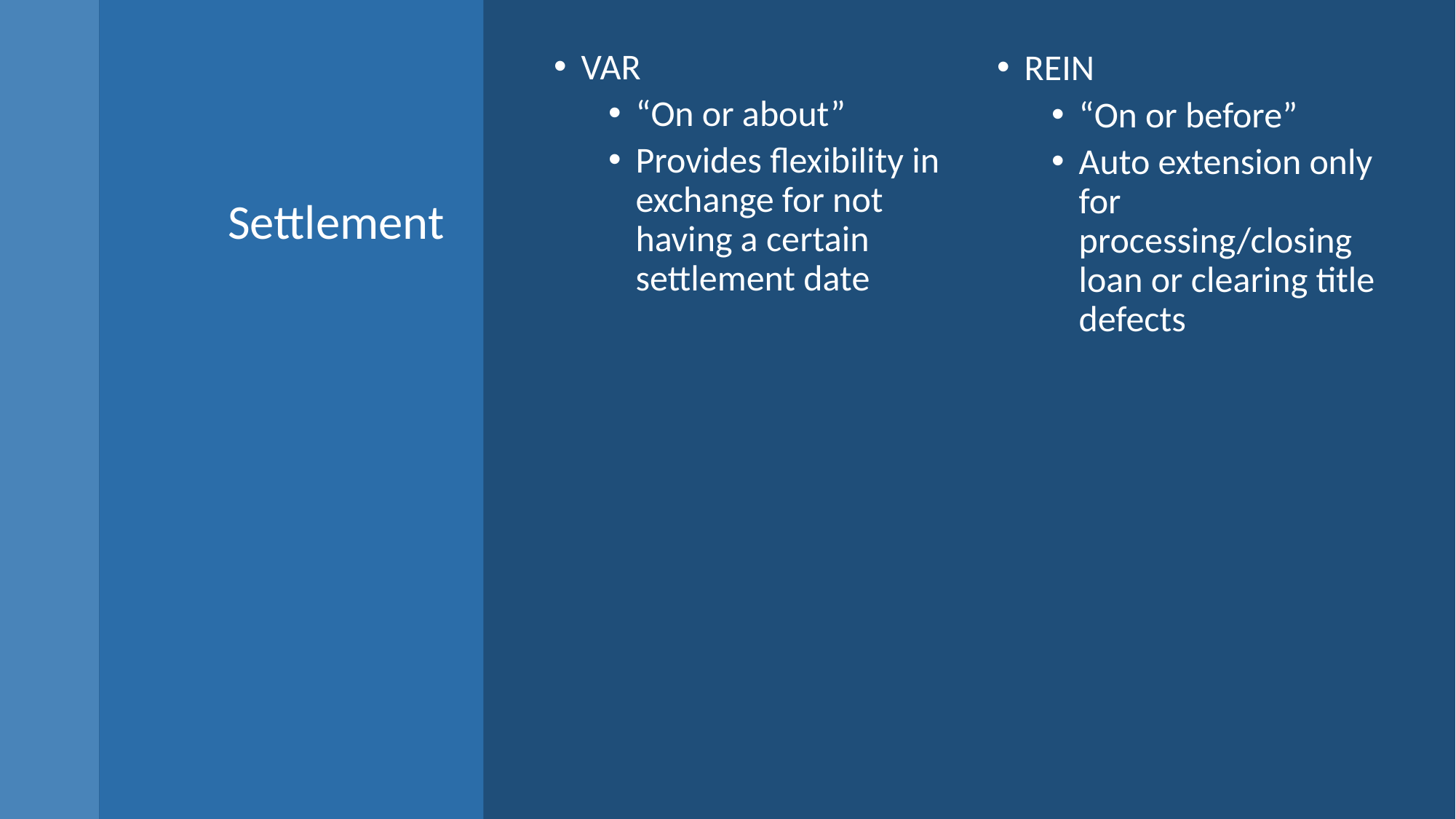

VAR
“On or about”
Provides flexibility in exchange for not having a certain settlement date

REIN
“On or before”
Auto extension only for processing/closing loan or clearing title defects
# Settlement